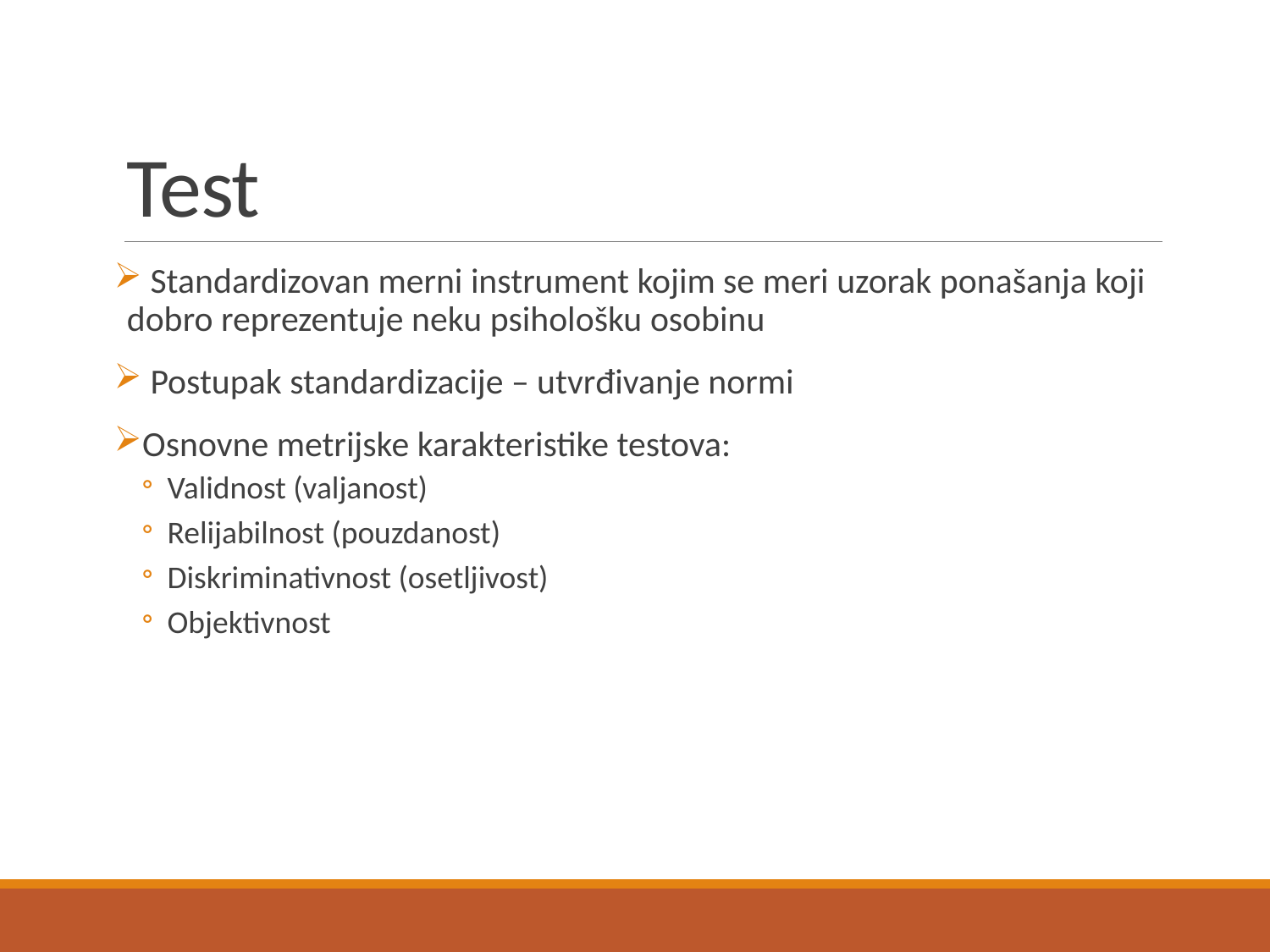

# Test
 Standardizovan merni instrument kojim se meri uzorak ponašanja koji dobro reprezentuje neku psihološku osobinu
 Postupak standardizacije – utvrđivanje normi
Osnovne metrijske karakteristike testova:
Validnost (valjanost)
Relijabilnost (pouzdanost)
Diskriminativnost (osetljivost)
Objektivnost